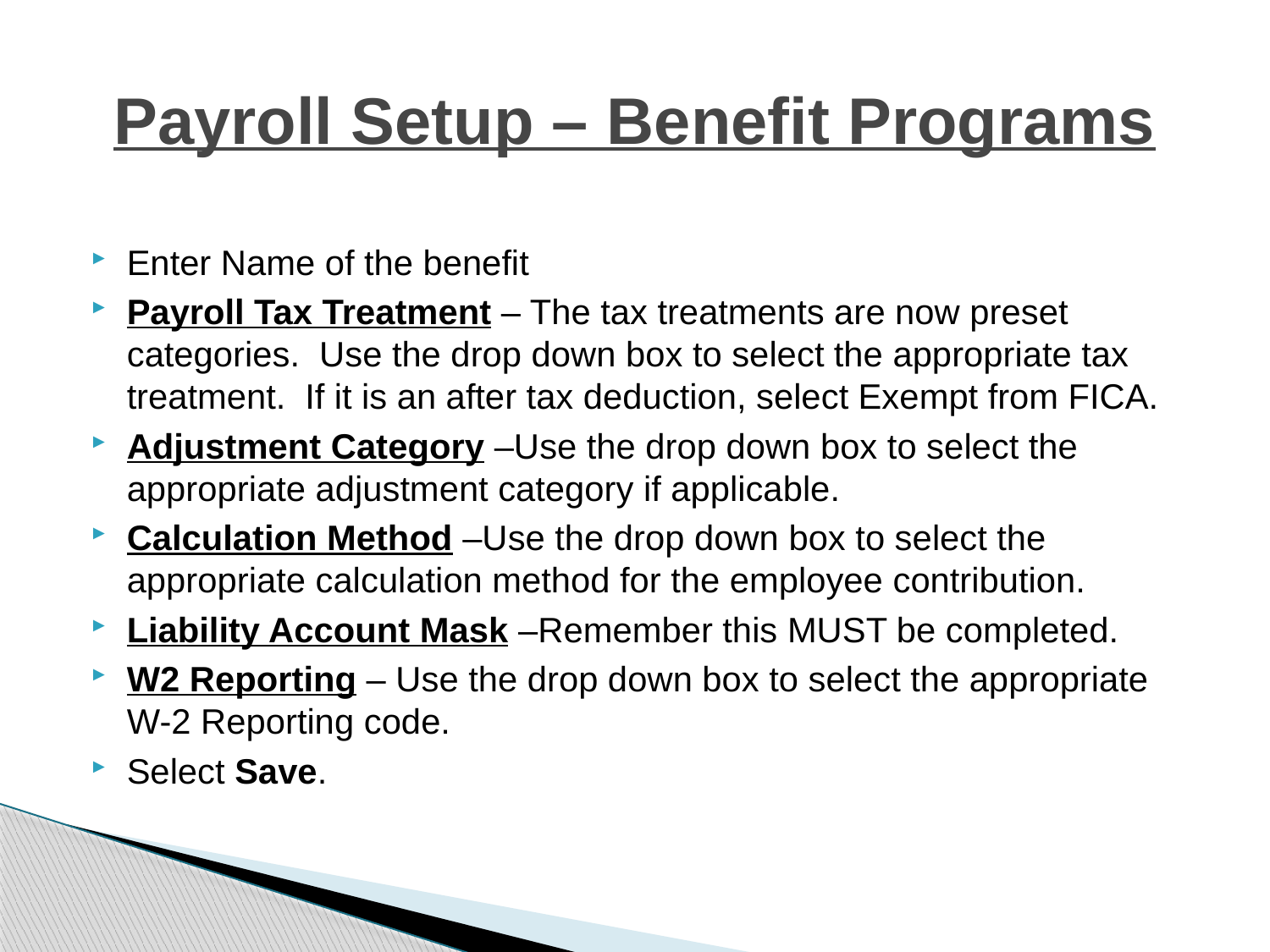

# Payroll Setup – Benefit Programs

Enter Name of the benefit
Payroll Tax Treatment – The tax treatments are now preset categories.  Use the drop down box to select the appropriate tax treatment.  If it is an after tax deduction, select Exempt from FICA.
Adjustment Category –Use the drop down box to select the appropriate adjustment category if applicable.
Calculation Method –Use the drop down box to select the appropriate calculation method for the employee contribution.
Liability Account Mask –Remember this MUST be completed.
W2 Reporting – Use the drop down box to select the appropriate W-2 Reporting code.
Select Save.